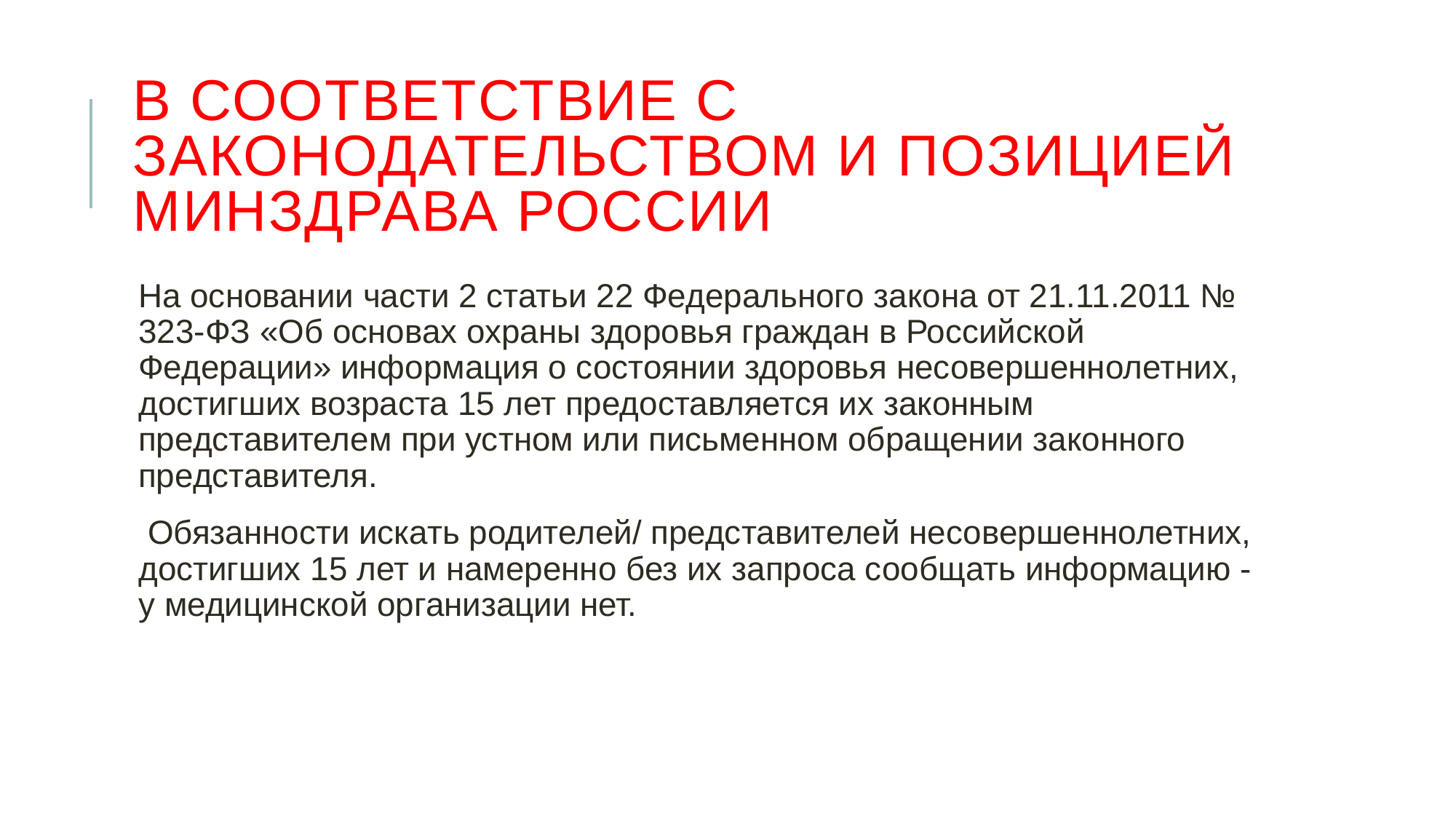

# в соответствие с законодательством и позицией Минздрава России
На основании части 2 статьи 22 Федерального закона от 21.11.2011 № 323-ФЗ «Об основах охраны здоровья граждан в Российской Федерации» информация о состоянии здоровья несовершеннолетних, достигших возраста 15 лет предоставляется их законным представителем при устном или письменном обращении законного представителя.
 Обязанности искать родителей/ представителей несовершеннолетних, достигших 15 лет и намеренно без их запроса сообщать информацию - у медицинской организации нет.